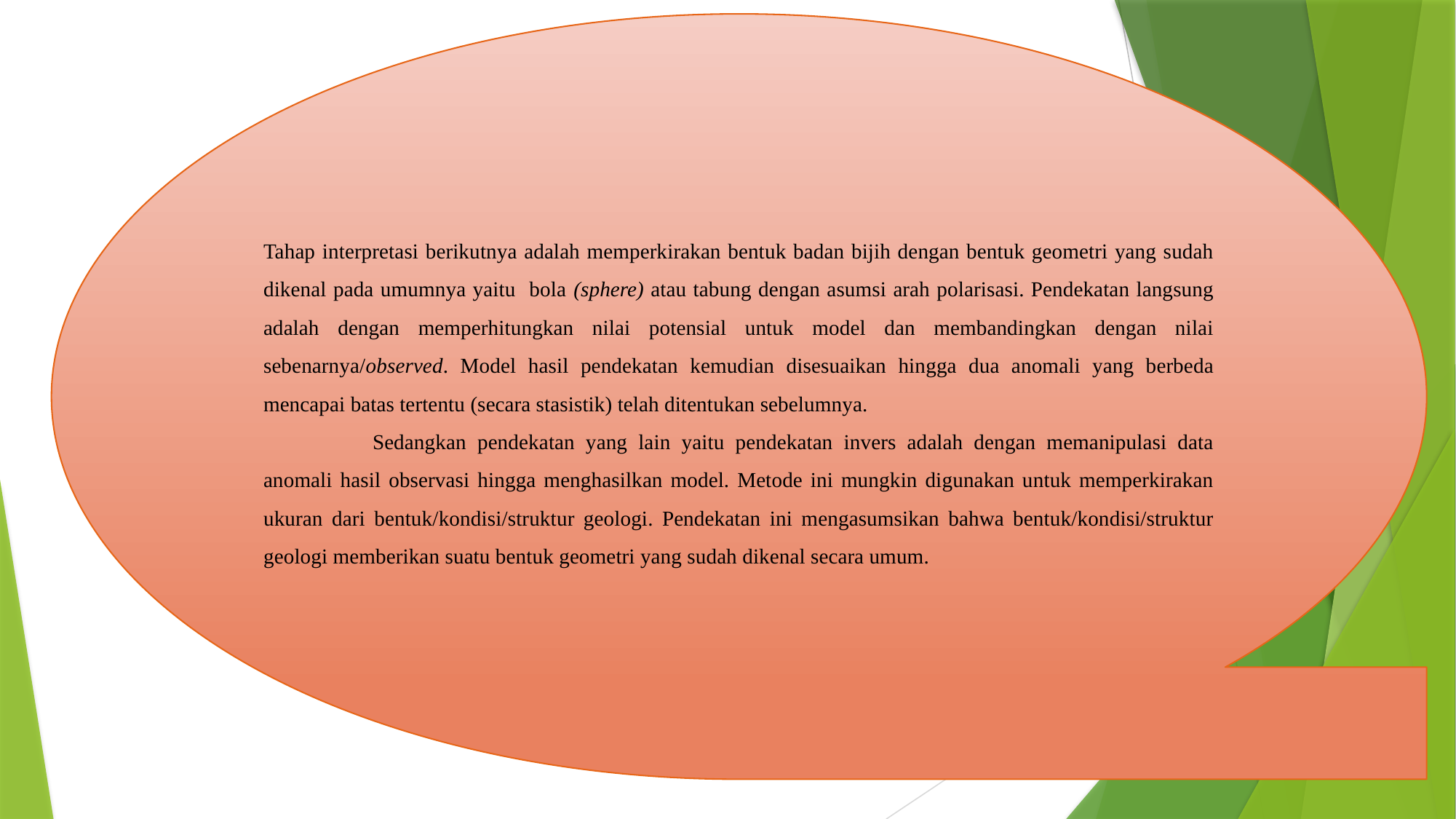

Tahap interpretasi berikutnya adalah memperkirakan bentuk badan bijih dengan bentuk geometri yang sudah dikenal pada umumnya yaitu  bola (sphere) atau tabung dengan asumsi arah polarisasi. Pendekatan langsung adalah dengan memperhitungkan nilai potensial untuk model dan membandingkan dengan nilai sebenarnya/observed. Model hasil pendekatan kemudian disesuaikan hingga dua anomali yang berbeda mencapai batas tertentu (secara stasistik) telah ditentukan sebelumnya.
		Sedangkan pendekatan yang lain yaitu pendekatan invers adalah dengan memanipulasi data anomali hasil observasi hingga menghasilkan model. Metode ini mungkin digunakan untuk memperkirakan ukuran dari bentuk/kondisi/struktur geologi. Pendekatan ini mengasumsikan bahwa bentuk/kondisi/struktur geologi memberikan suatu bentuk geometri yang sudah dikenal secara umum.